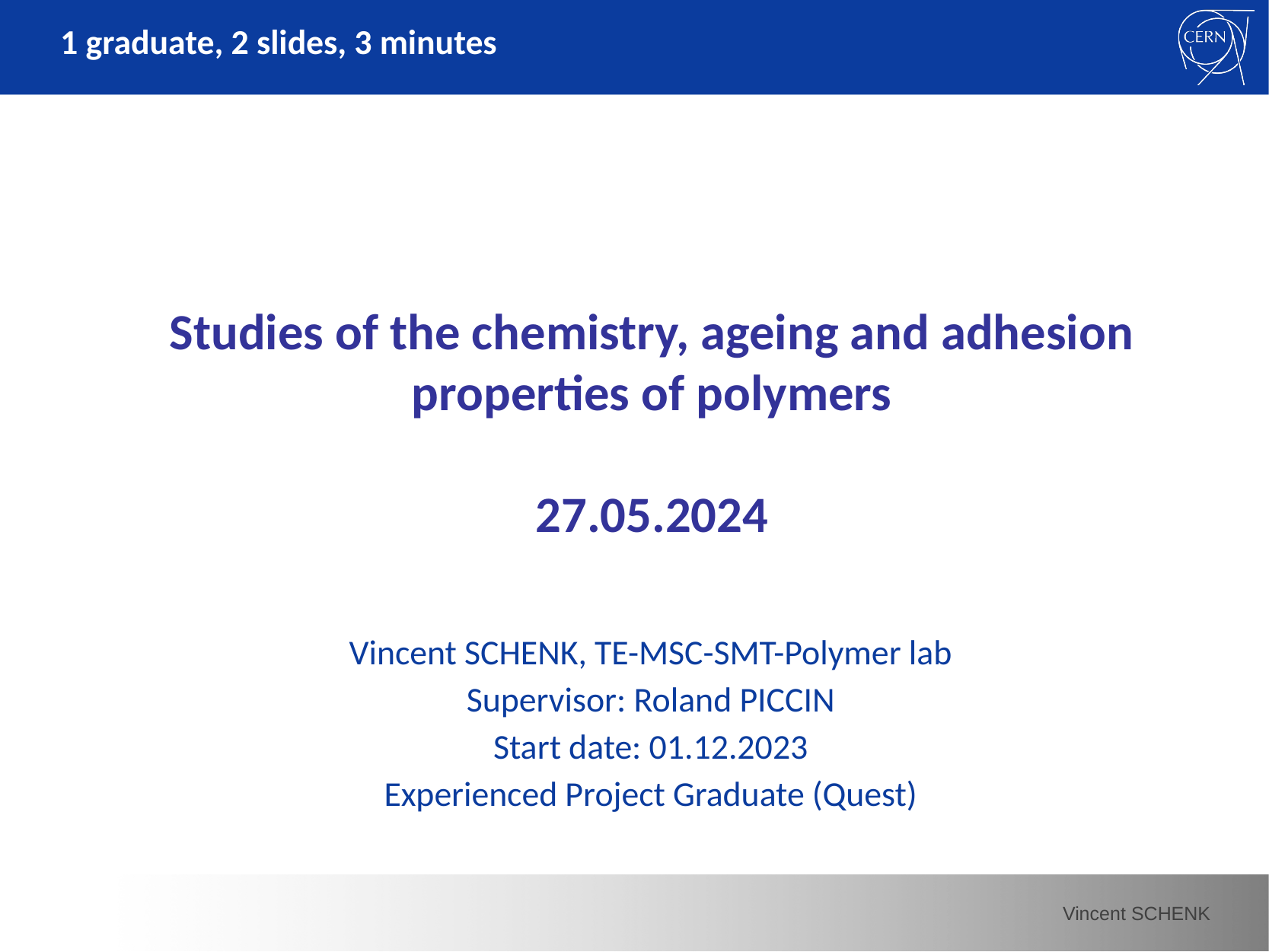

# 1 graduate, 2 slides, 3 minutes

Studies of the chemistry, ageing and adhesion properties of polymers

27.05.2024
Vincent SCHENK, TE-MSC-SMT-Polymer lab
Supervisor: Roland PICCIN
Start date: 01.12.2023
Experienced Project Graduate (Quest)